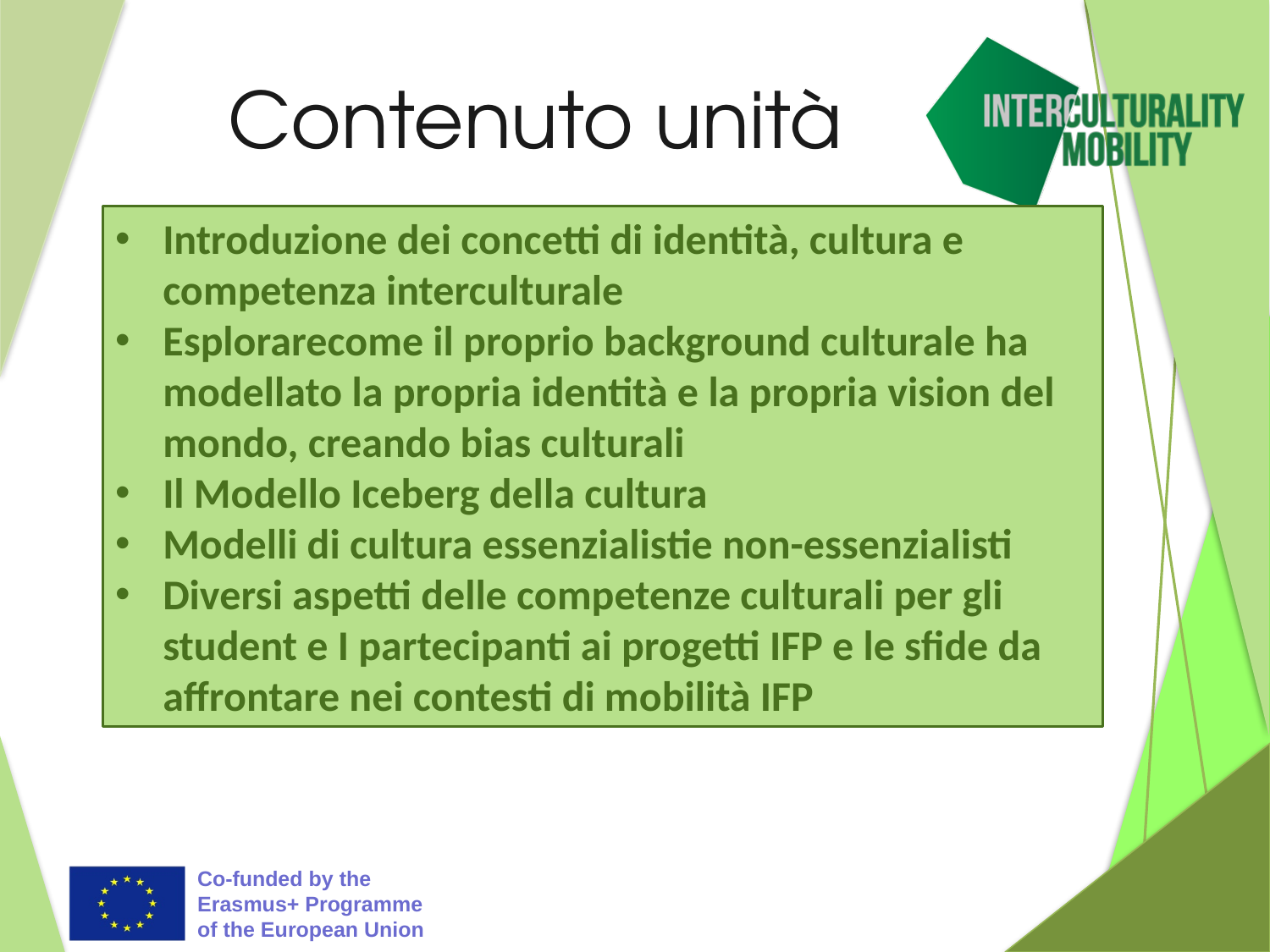

# Contenuto unità
Introduzione dei concetti di identità, cultura e competenza interculturale
Esplorarecome il proprio background culturale ha modellato la propria identità e la propria vision del mondo, creando bias culturali
Il Modello Iceberg della cultura
Modelli di cultura essenzialistie non-essenzialisti
Diversi aspetti delle competenze culturali per gli student e I partecipanti ai progetti IFP e le sfide da affrontare nei contesti di mobilità IFP